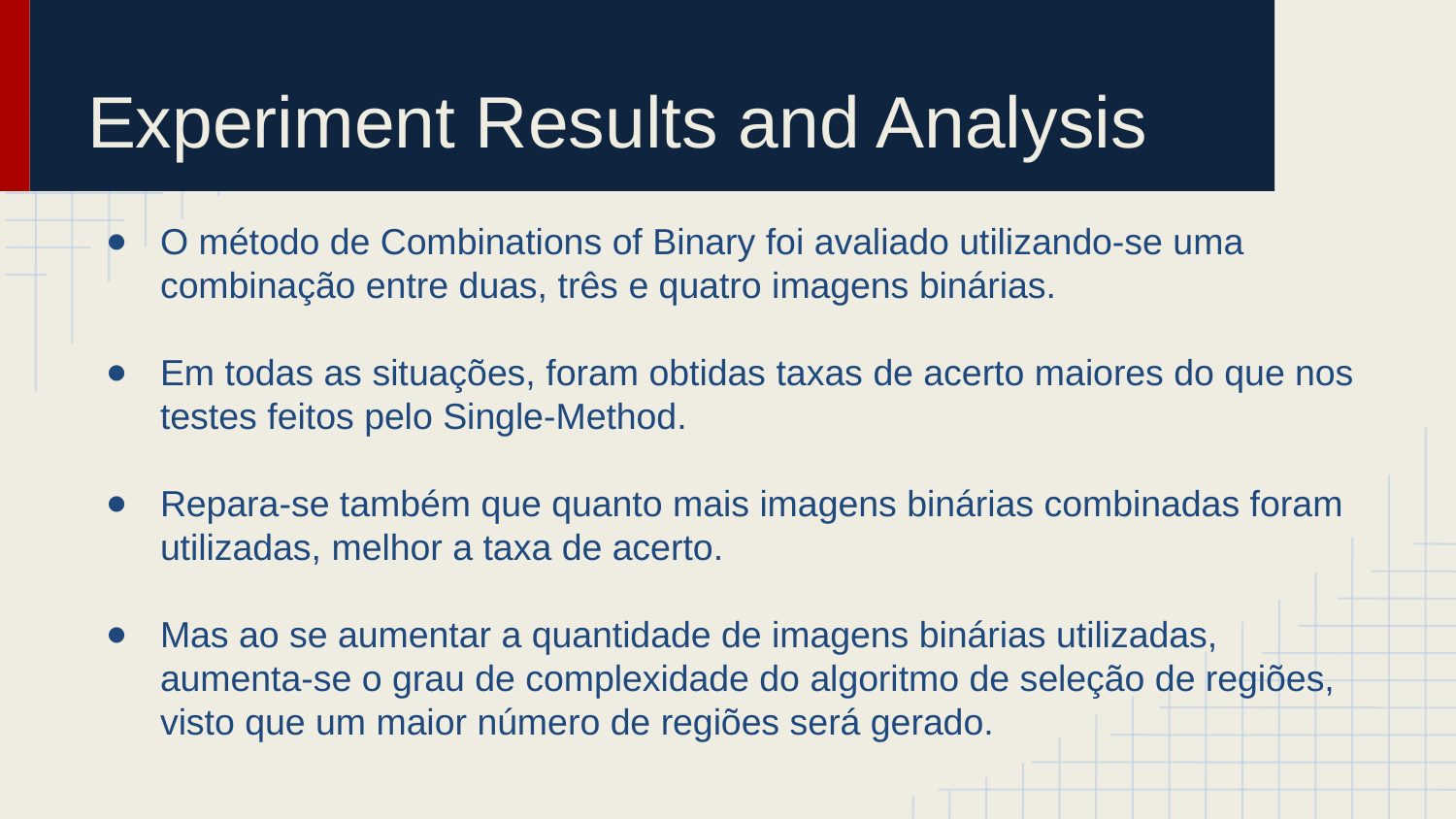

# Experiment Results and Analysis
O método de Combinations of Binary foi avaliado utilizando-se uma combinação entre duas, três e quatro imagens binárias.

Em todas as situações, foram obtidas taxas de acerto maiores do que nos testes feitos pelo Single-Method.

Repara-se também que quanto mais imagens binárias combinadas foram utilizadas, melhor a taxa de acerto.

Mas ao se aumentar a quantidade de imagens binárias utilizadas, aumenta-se o grau de complexidade do algoritmo de seleção de regiões, visto que um maior número de regiões será gerado.